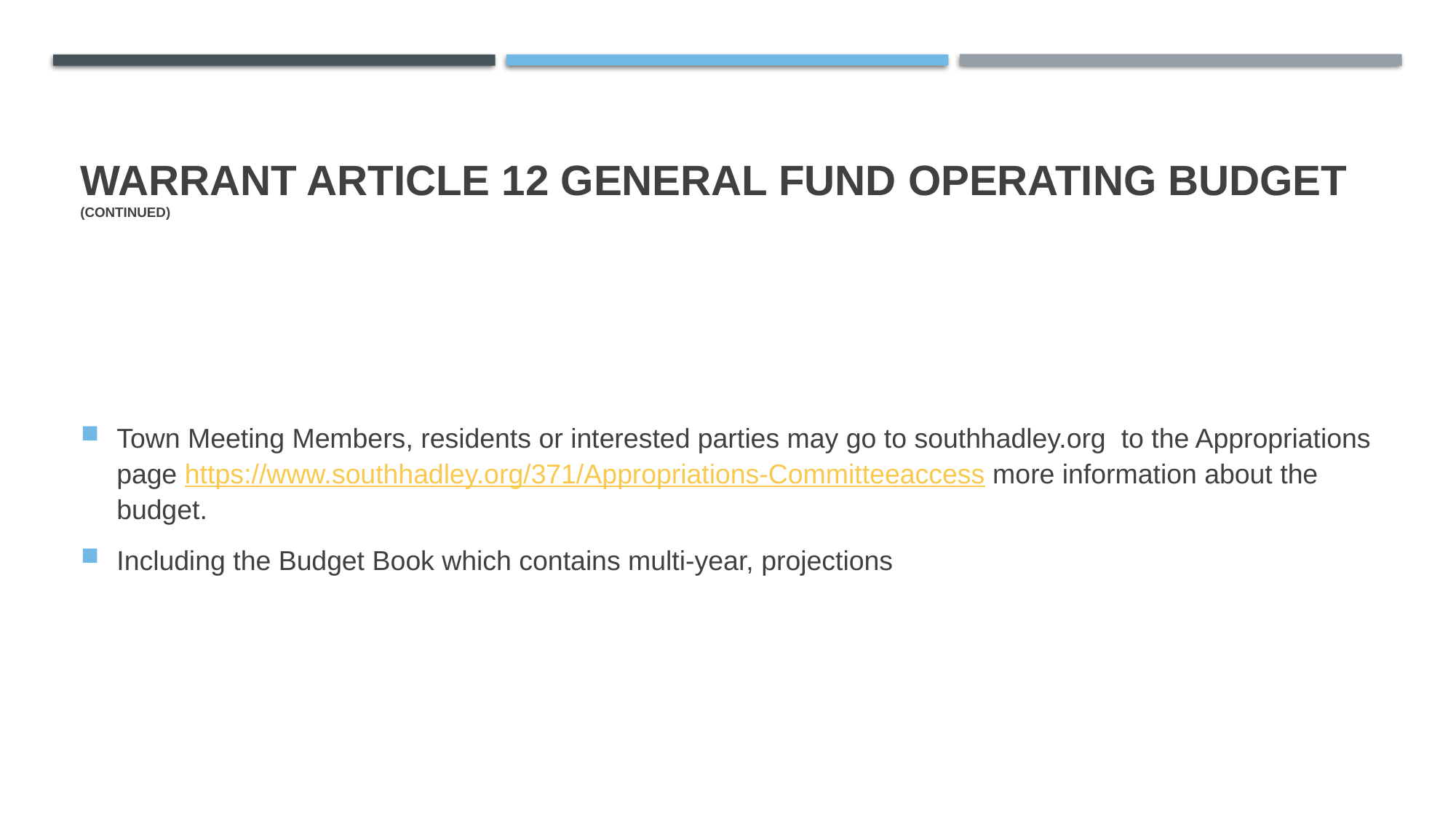

# Warrant Article 12 General Fund Operating Budget (continued)
Town Meeting Members, residents or interested parties may go to southhadley.org  to the Appropriations page https://www.southhadley.org/371/Appropriations-Committeeaccess more information about the budget.
Including the Budget Book which contains multi-year, projections